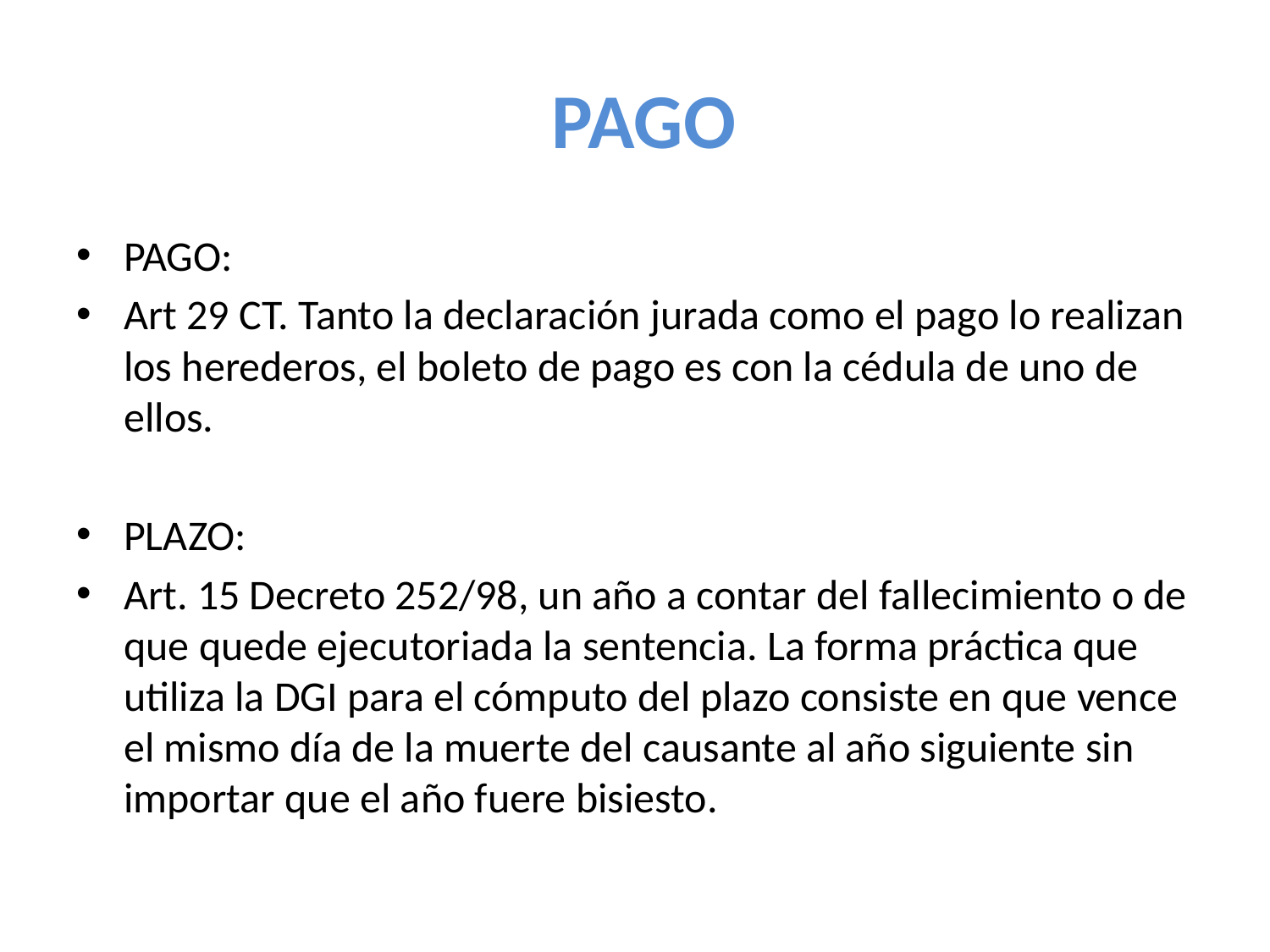

# PAGO
PAGO:
Art 29 CT. Tanto la declaración jurada como el pago lo realizan los herederos, el boleto de pago es con la cédula de uno de ellos.

PLAZO:
Art. 15 Decreto 252/98, un año a contar del fallecimiento o de que quede ejecutoriada la sentencia. La forma práctica que utiliza la DGI para el cómputo del plazo consiste en que vence el mismo día de la muerte del causante al año siguiente sin importar que el año fuere bisiesto.